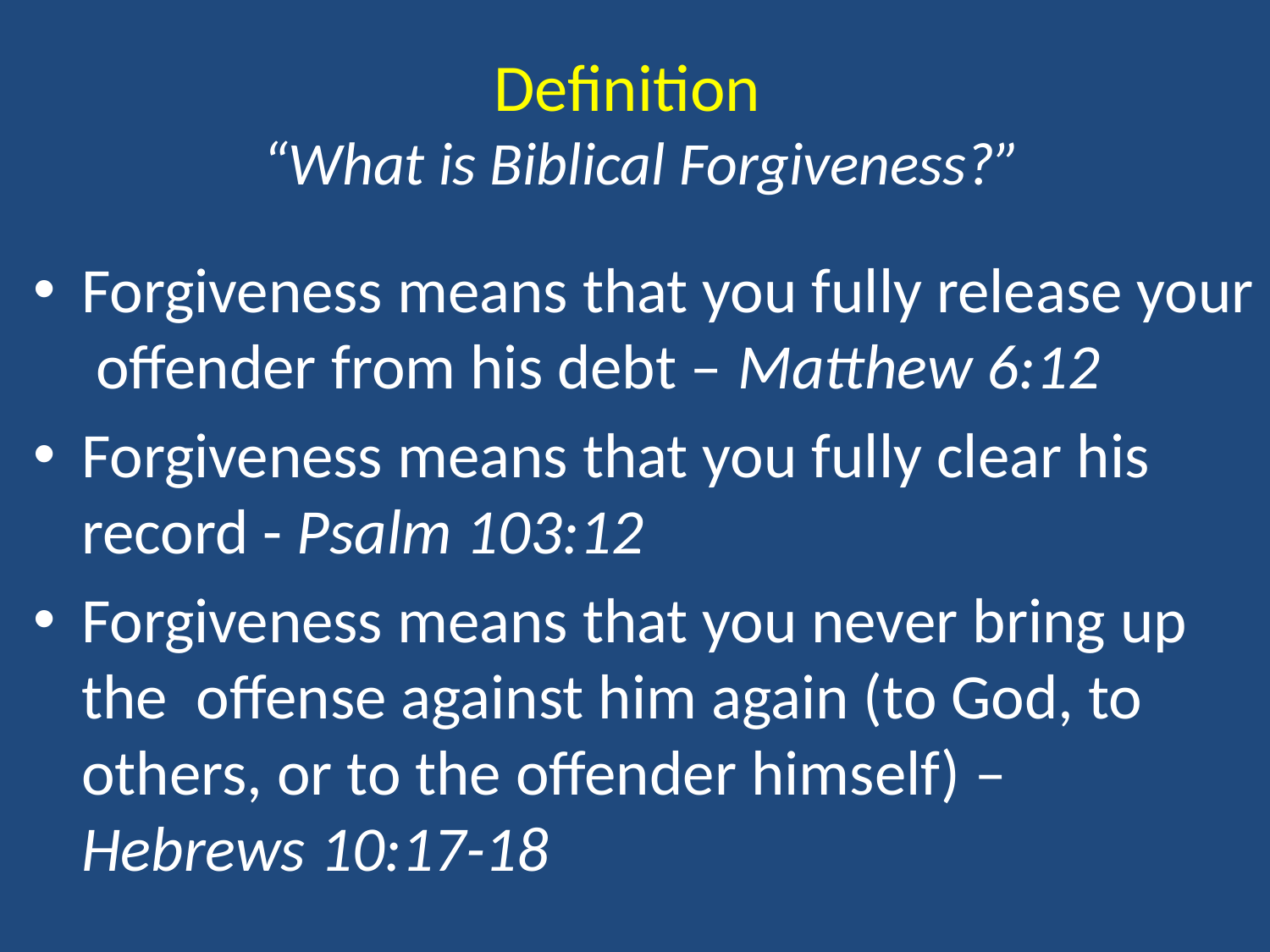

# Definition “What is Biblical Forgiveness?”
Forgiveness means that you fully release your  offender from his debt – Matthew 6:12
Forgiveness means that you fully clear his record - Psalm 103:12
Forgiveness means that you never bring up the  offense against him again (to God, to others, or to the offender himself) –   Hebrews 10:17-18